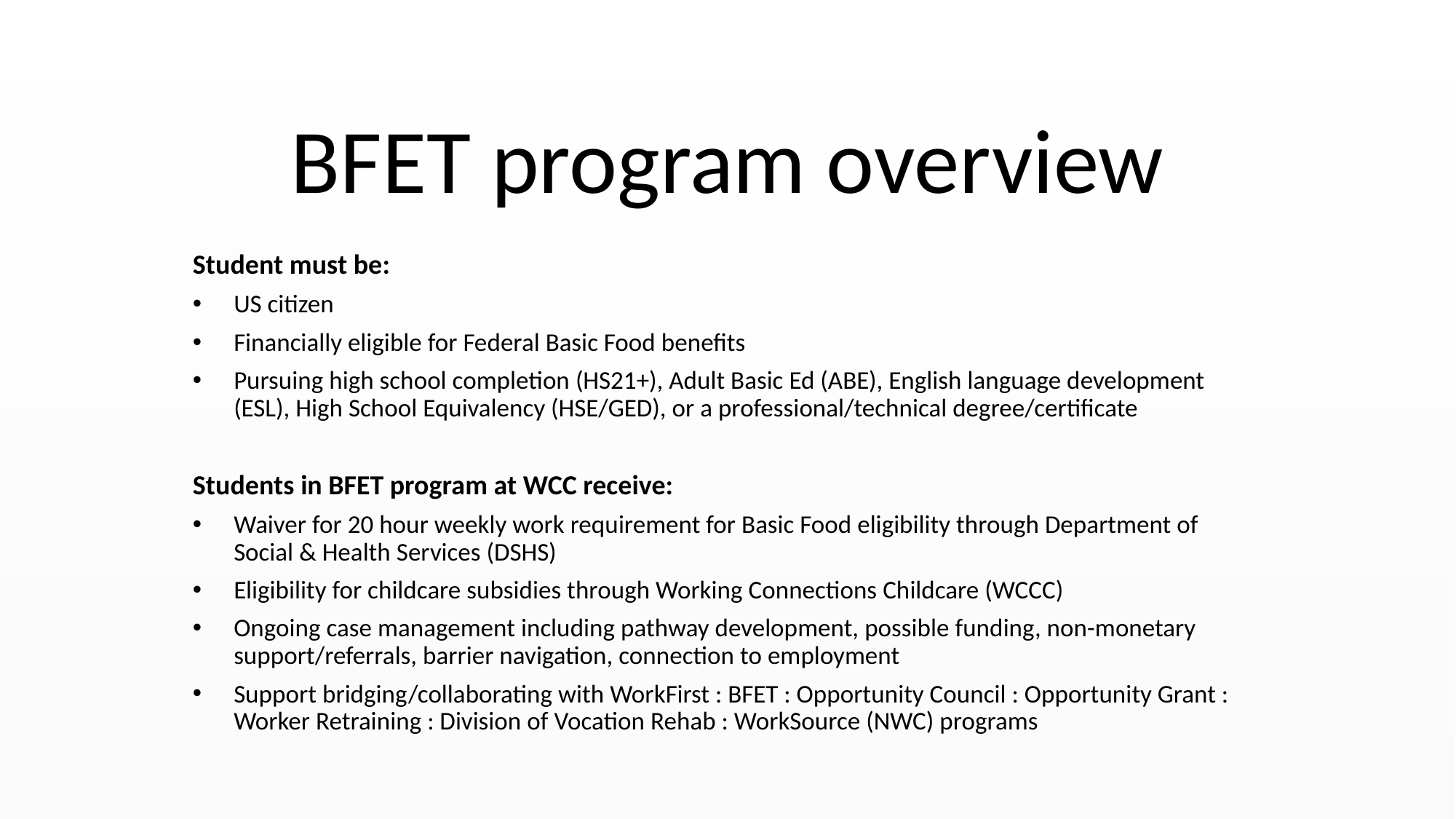

# BFET program overview
Student must be:
US citizen
Financially eligible for Federal Basic Food benefits
Pursuing high school completion (HS21+), Adult Basic Ed (ABE), English language development (ESL), High School Equivalency (HSE/GED), or a professional/technical degree/certificate

Students in BFET program at WCC receive:
Waiver for 20 hour weekly work requirement for Basic Food eligibility through Department of Social & Health Services (DSHS)
Eligibility for childcare subsidies through Working Connections Childcare (WCCC)
Ongoing case management including pathway development, possible funding, non-monetary support/referrals, barrier navigation, connection to employment
Support bridging/collaborating with WorkFirst : BFET : Opportunity Council : Opportunity Grant : Worker Retraining : Division of Vocation Rehab : WorkSource (NWC) programs